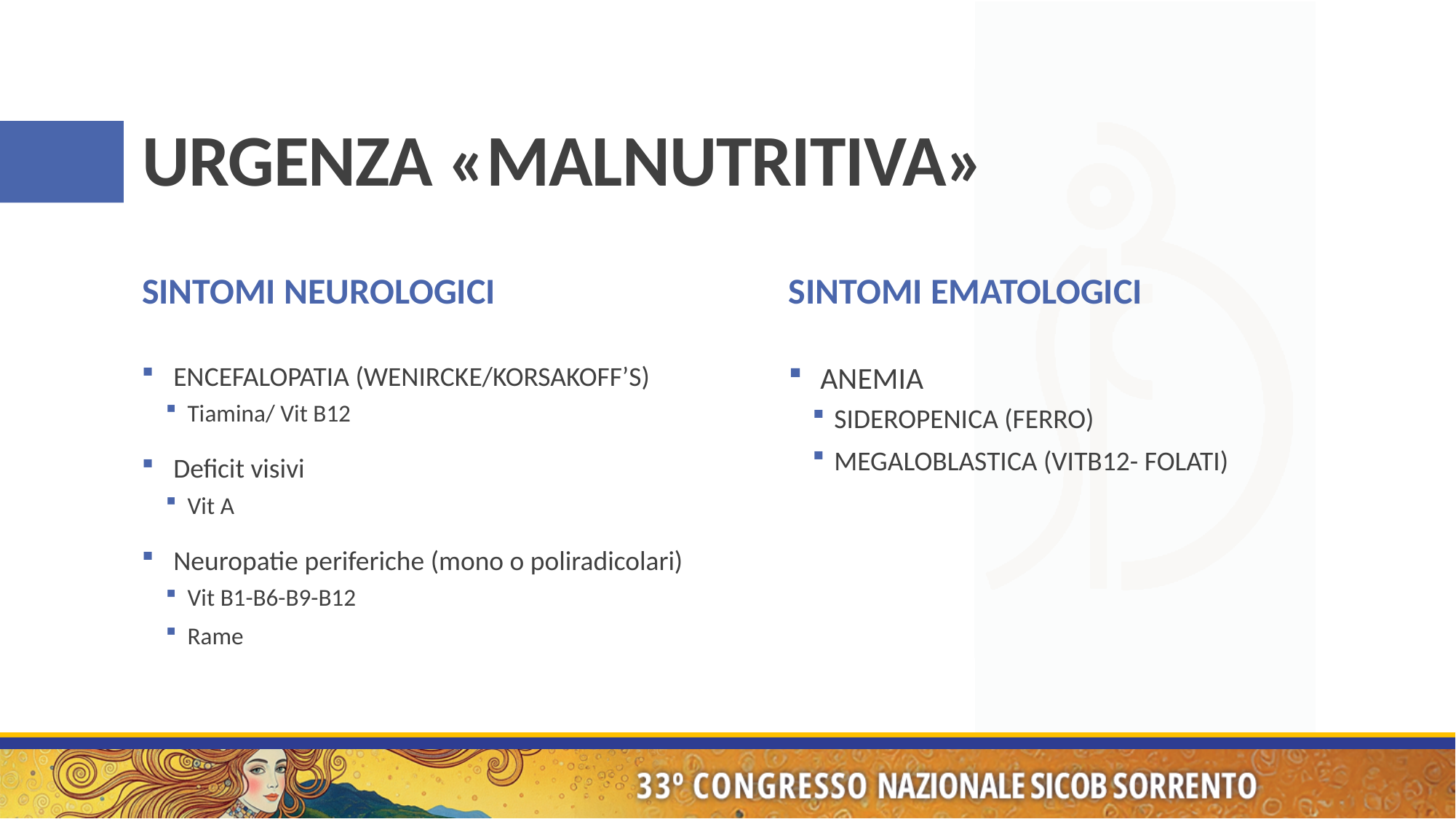

# URGENZA «MALNUTRITIVA»
SINTOMI NEUROLOGICI
SINTOMI EMATOLOGICI
ANEMIA
SIDEROPENICA (FERRO)
MEGALOBLASTICA (VITB12- FOLATI)
ENCEFALOPATIA (WENIRCKE/KORSAKOFF’S)
Tiamina/ Vit B12
Deficit visivi
Vit A
Neuropatie periferiche (mono o poliradicolari)
Vit B1-B6-B9-B12
Rame